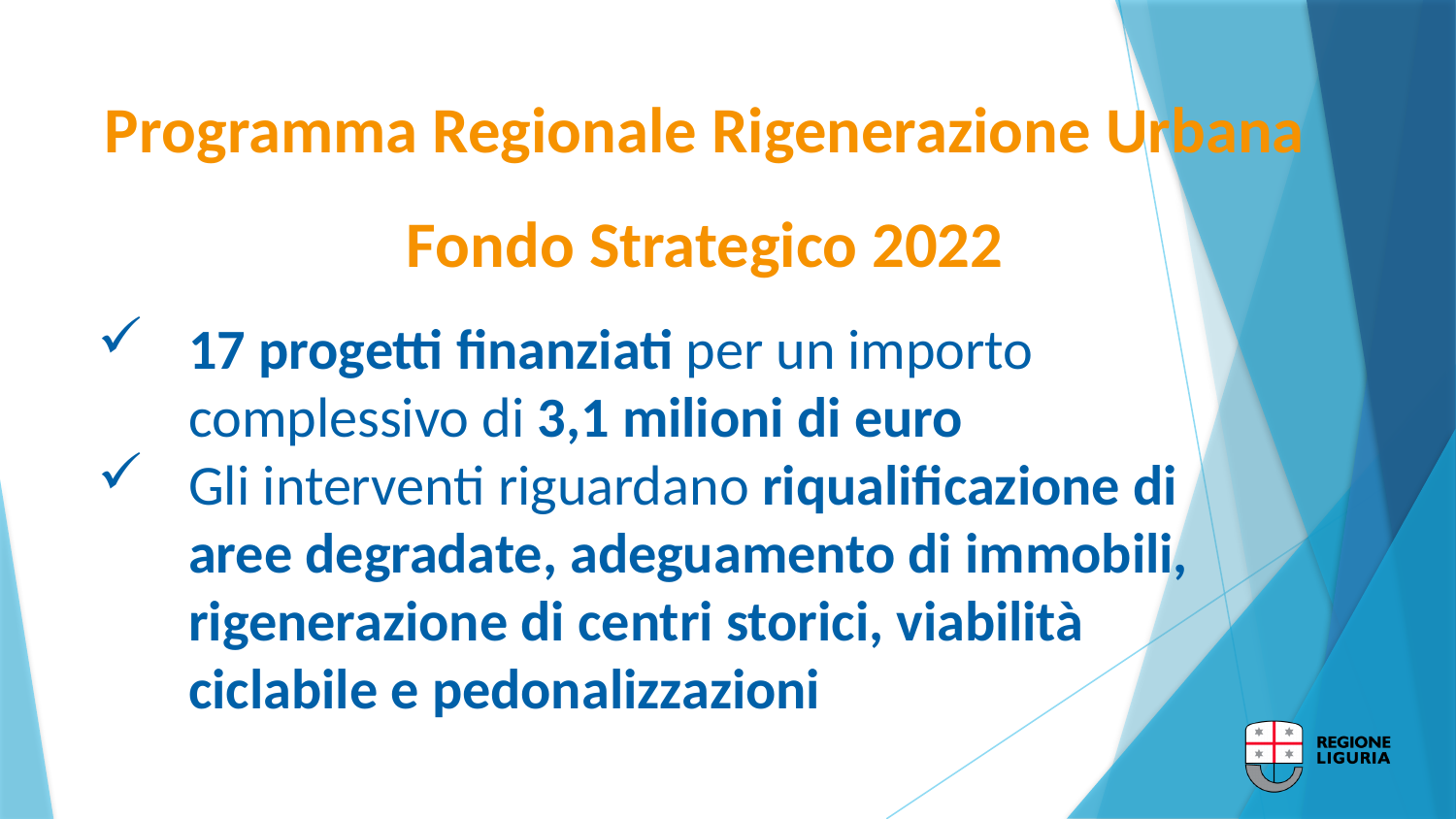

Programma Regionale Rigenerazione Urbana
Fondo Strategico 2022

17 progetti finanziati per un importo complessivo di 3,1 milioni di euro
Gli interventi riguardano riqualificazione di    aree degradate, adeguamento di immobili, rigenerazione di centri storici, viabilità      ciclabile e pedonalizzazioni